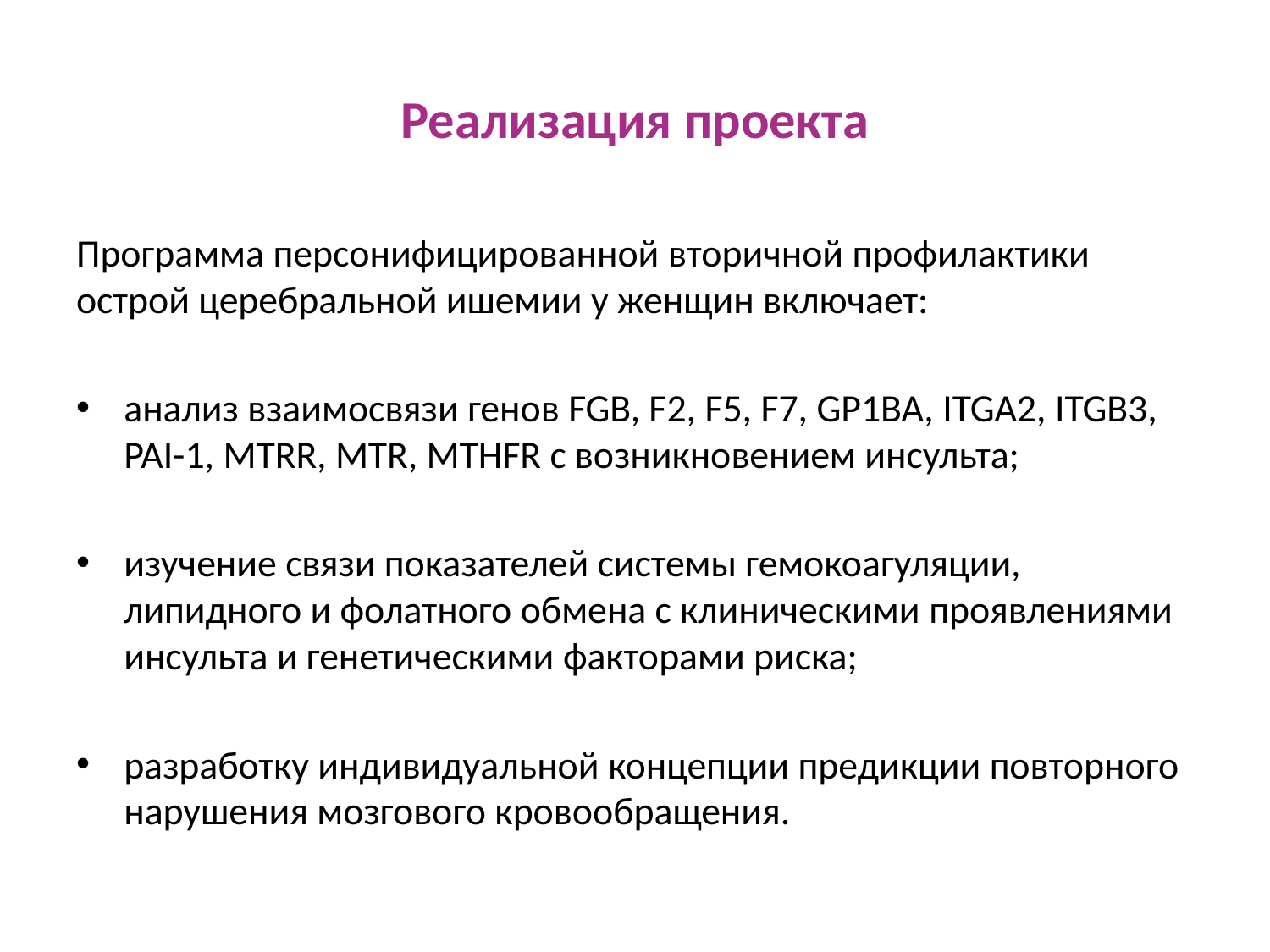

# Реализация проекта
Программа персонифицированной вторичной профилактики острой церебральной ишемии у женщин включает:

анализ взаимосвязи генов FGB, F2, F5, F7, GP1BA, ITGA2, ITGB3, PAI-1, MTRR, MTR, MTHFR с возникновением инсульта;

изучение связи показателей системы гемокоагуляции, липидного и фолатного обмена с клиническими проявлениями инсульта и генетическими факторами риска;

разработку индивидуальной концепции предикции повторного нарушения мозгового кровообращения.